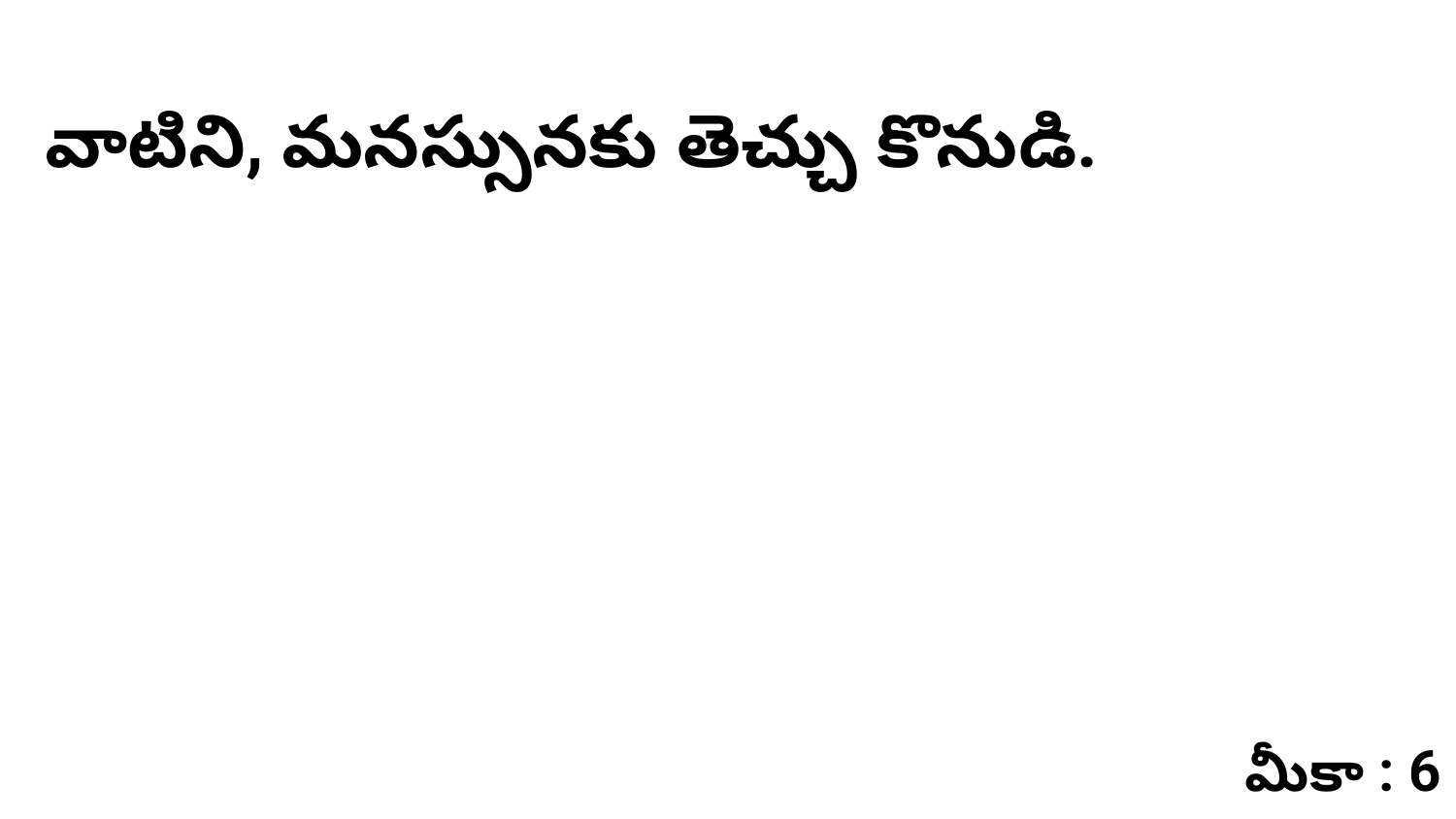

వాటిని, మనస్సునకు తెచ్చు కొనుడి.
మీకా : 6